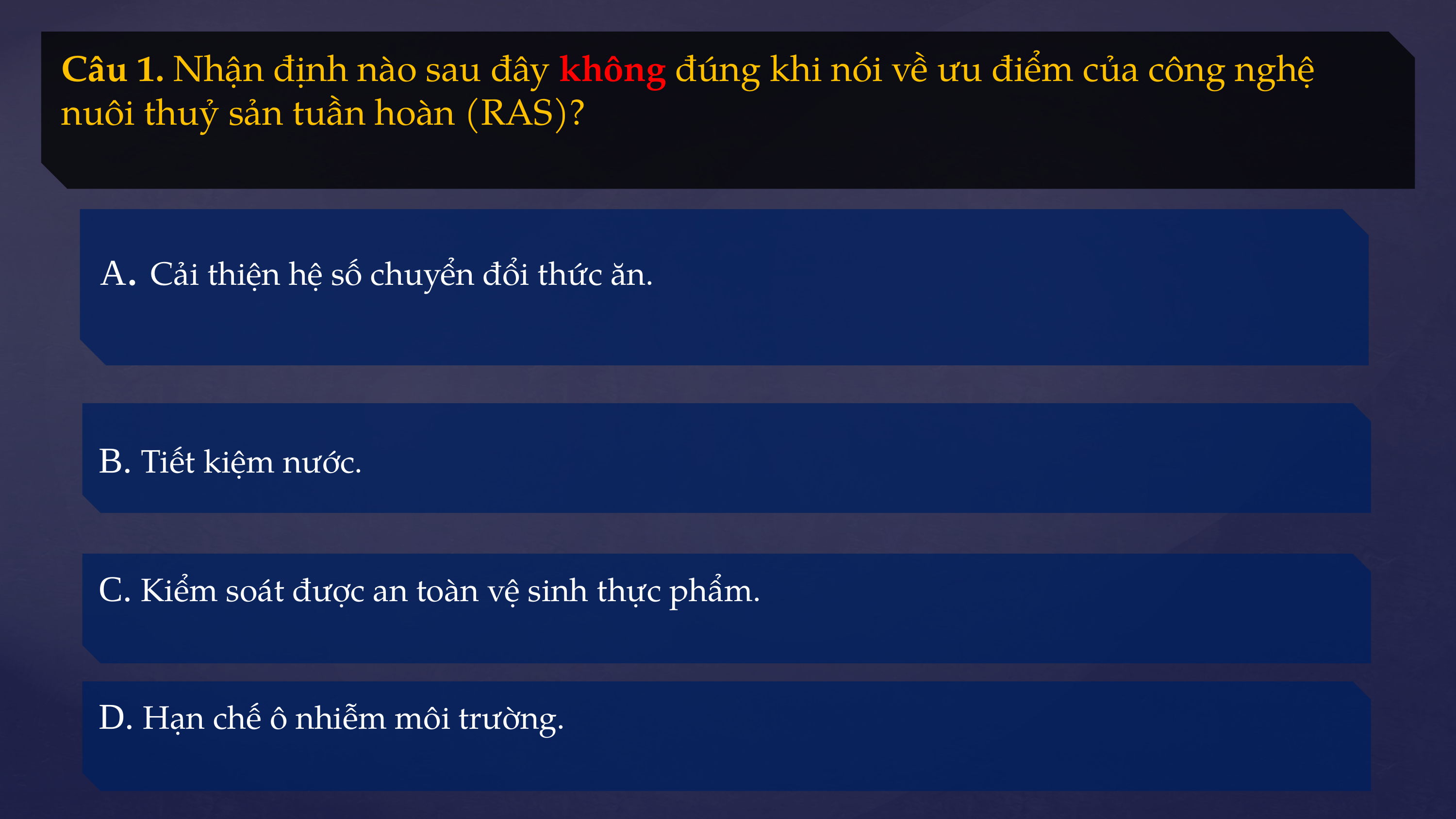

Câu 1. Nhận định nào sau đây không đúng khi nói về ưu điểm của công nghệ nuôi thuỷ sản tuần hoàn (RAS)?

A. Cải thiện hệ số chuyển đổi thức ăn.

B. Tiết kiệm nước.
C. Kiểm soát được an toàn vệ sinh thực phẩm.

D. Hạn chế ô nhiễm môi trường.